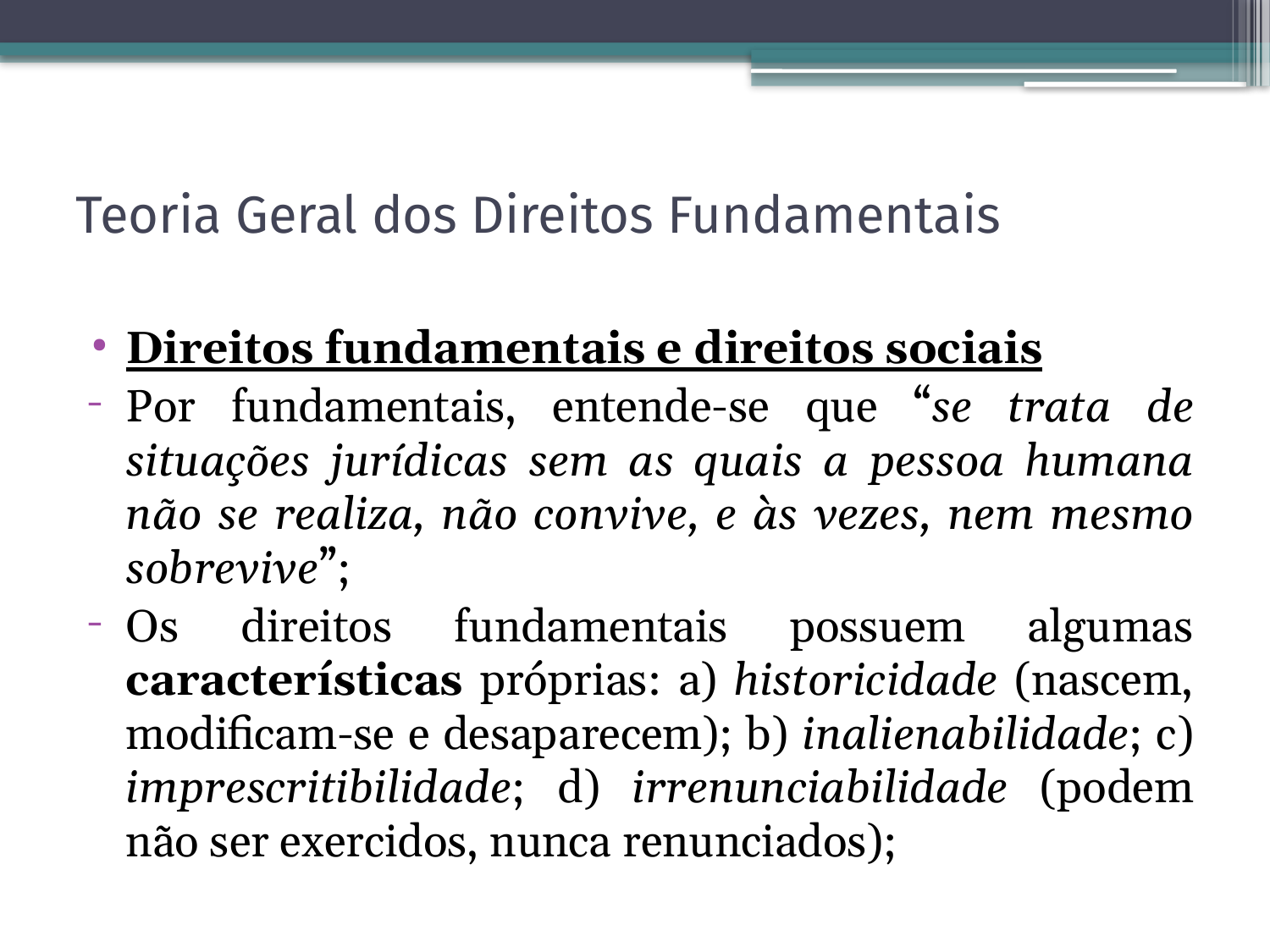

# Teoria Geral dos Direitos Fundamentais
Direitos fundamentais e direitos sociais
Por fundamentais, entende-se que “se trata de situações jurídicas sem as quais a pessoa humana não se realiza, não convive, e às vezes, nem mesmo sobrevive”;
Os direitos fundamentais possuem algumas características próprias: a) historicidade (nascem, modificam-se e desaparecem); b) inalienabilidade; c) imprescritibilidade; d) irrenunciabilidade (podem não ser exercidos, nunca renunciados);